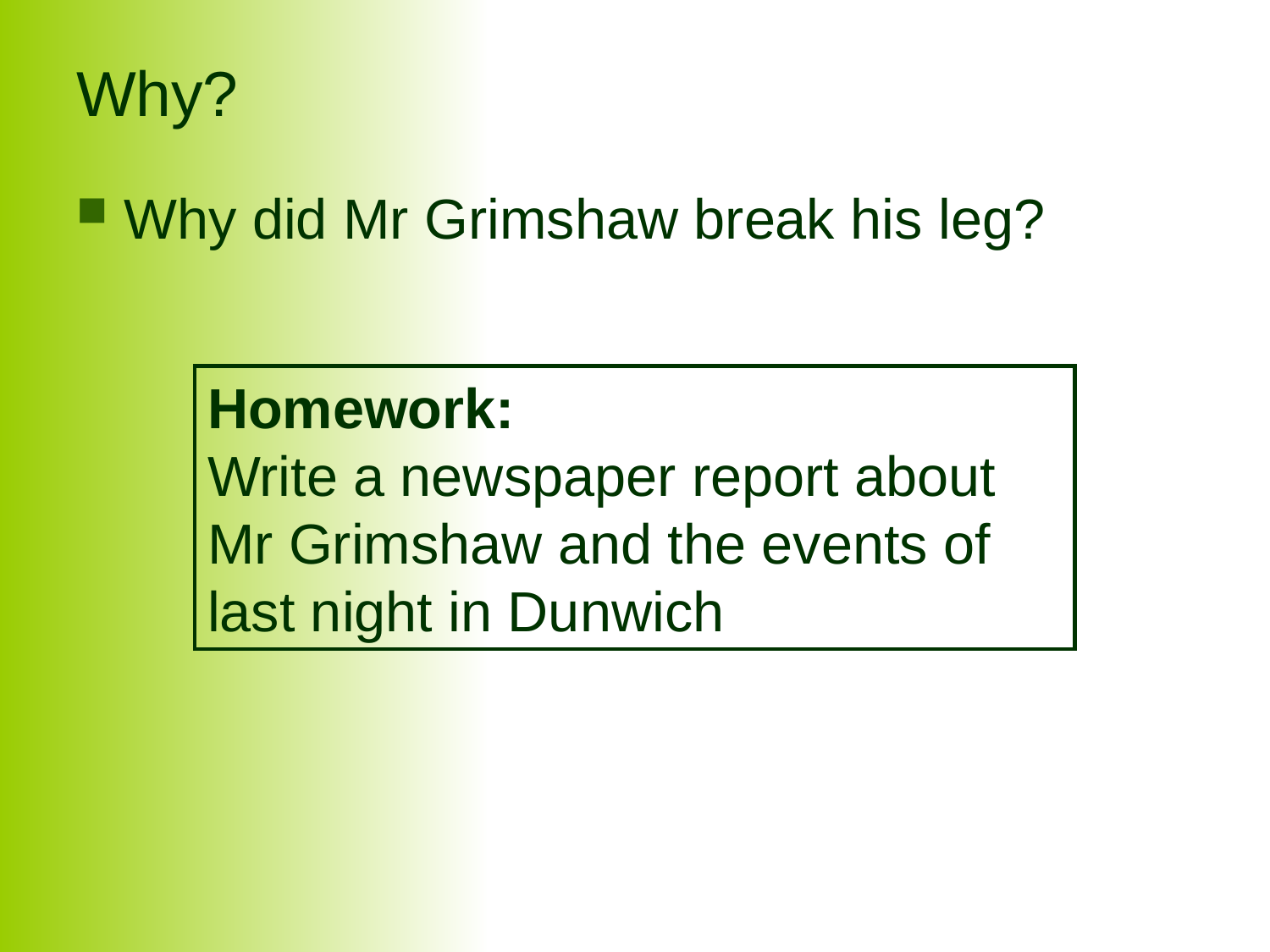

# Why?
Why did Mr Grimshaw break his leg?

Homework:
Write a newspaper report about Mr Grimshaw and the events of last night in Dunwich